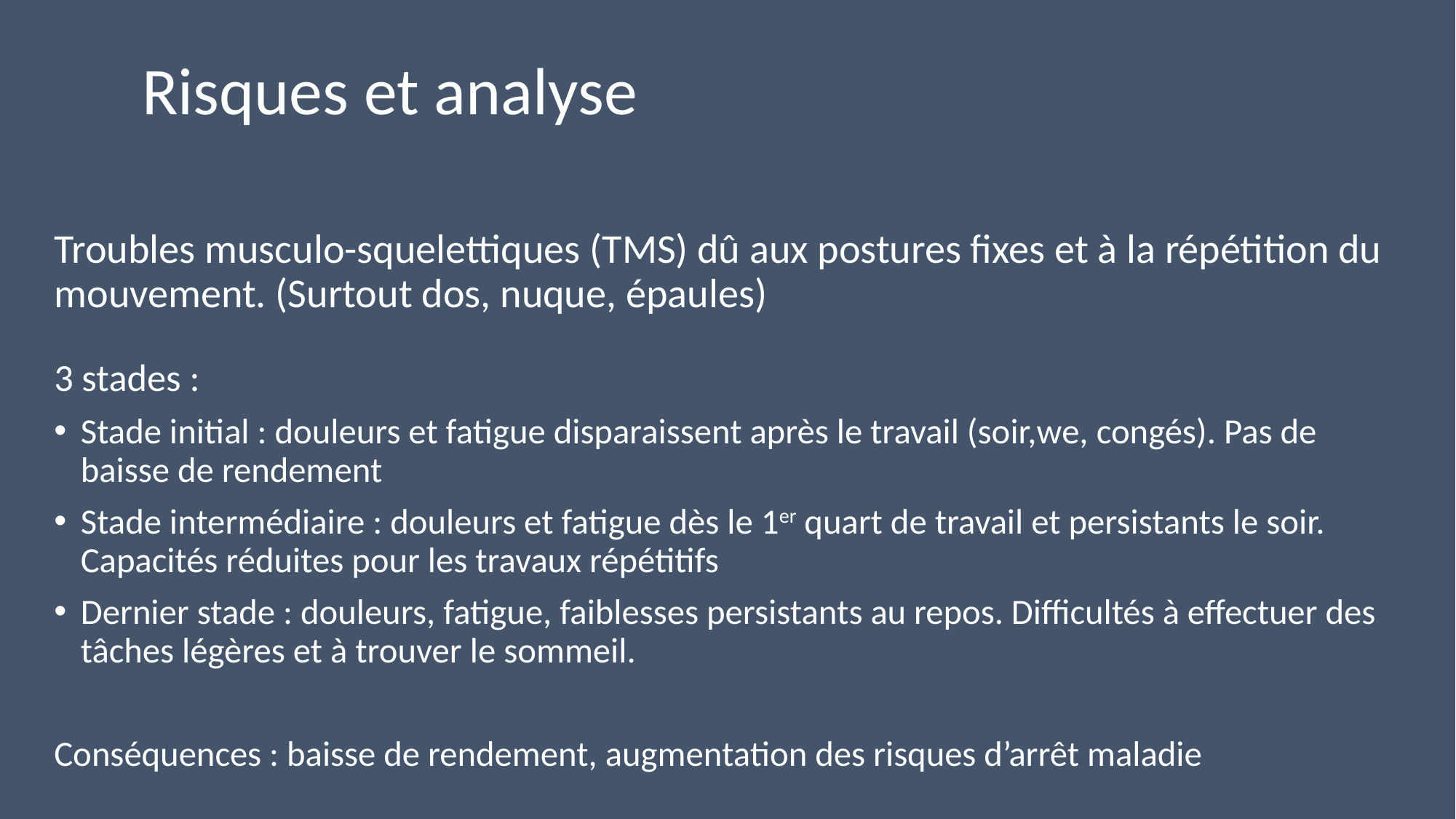

# Risques et analyse
Troubles musculo-squelettiques (TMS) dû aux postures fixes et à la répétition du mouvement. (Surtout dos, nuque, épaules)

3 stades :
Stade initial : douleurs et fatigue disparaissent après le travail (soir,we, congés). Pas de baisse de rendement
Stade intermédiaire : douleurs et fatigue dès le 1er quart de travail et persistants le soir. Capacités réduites pour les travaux répétitifs
Dernier stade : douleurs, fatigue, faiblesses persistants au repos. Difficultés à effectuer des tâches légères et à trouver le sommeil.

Conséquences : baisse de rendement, augmentation des risques d’arrêt maladie